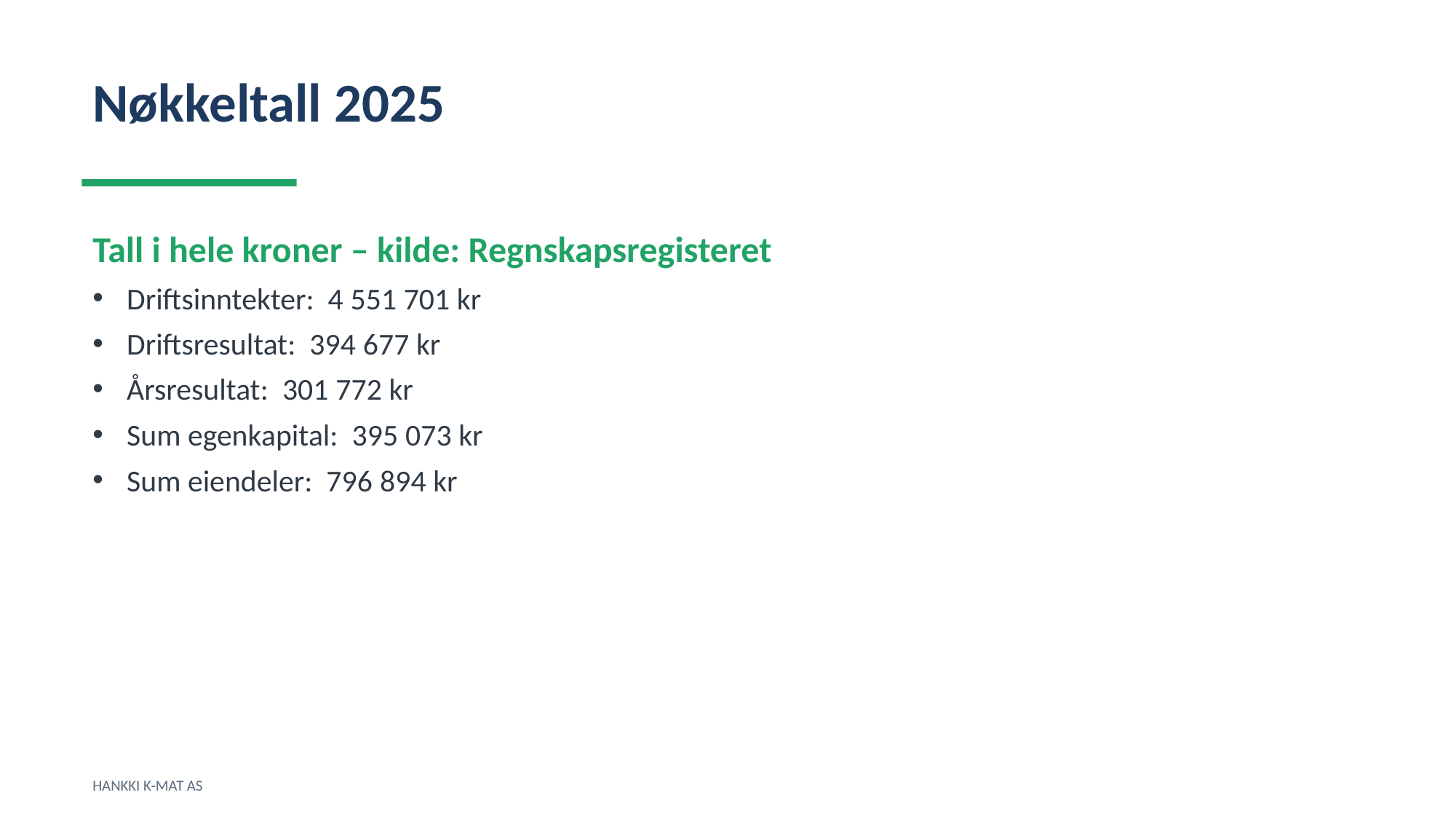

Nøkkeltall 2025

Tall i hele kroner – kilde: Regnskapsregisteret
Driftsinntekter:  4 551 701 kr
Driftsresultat:  394 677 kr
Årsresultat:  301 772 kr
Sum egenkapital:  395 073 kr
Sum eiendeler:  796 894 kr
HANKKI K-MAT AS